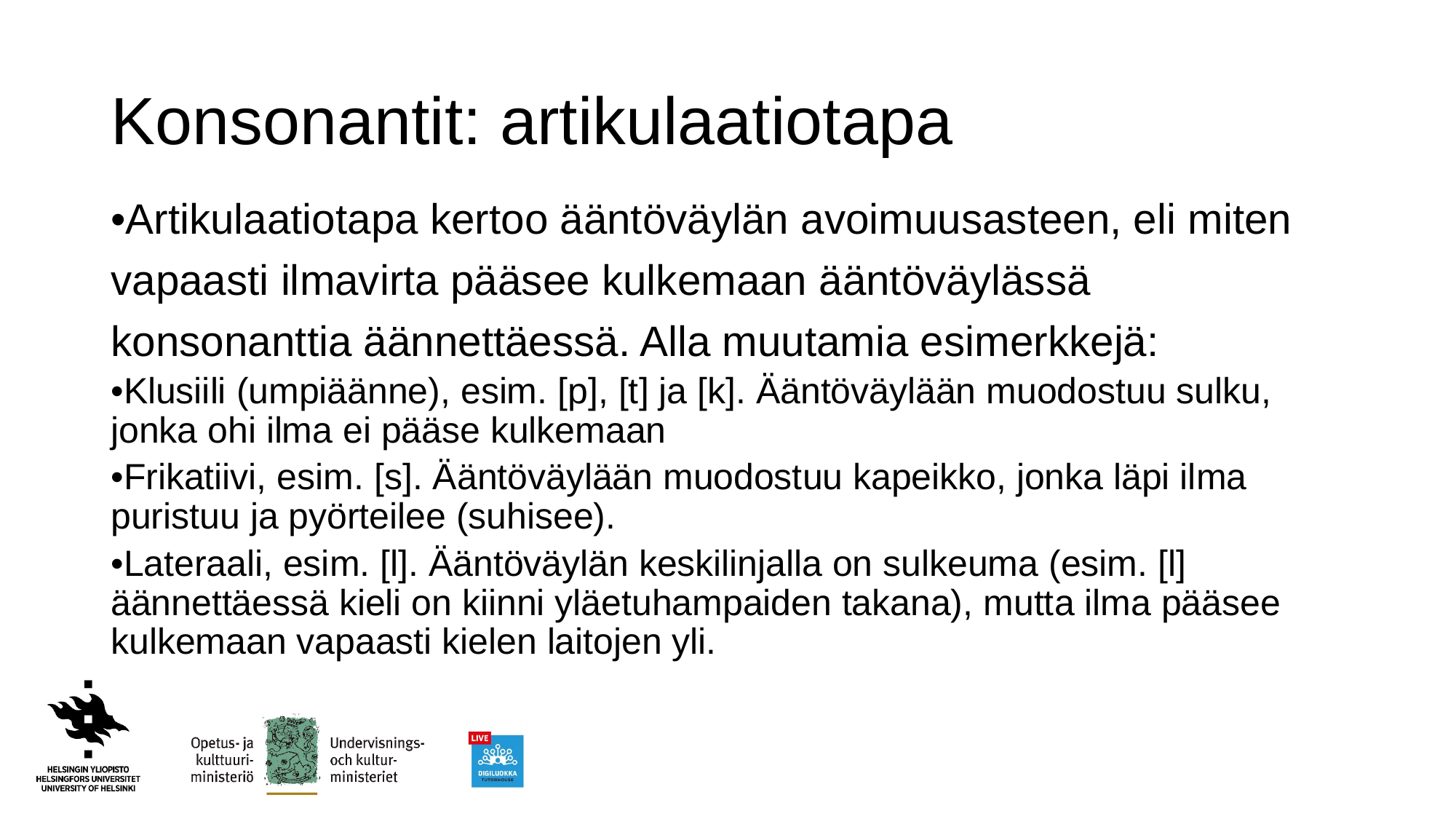

# Konsonantit: artikulaatiotapa
•Artikulaatiotapa kertoo ääntöväylän avoimuusasteen, eli miten vapaasti ilmavirta pääsee kulkemaan ääntöväylässä konsonanttia äännettäessä. Alla muutamia esimerkkejä:
•Klusiili (umpiäänne), esim. [p], [t] ja [k]. Ääntöväylään muodostuu sulku, jonka ohi ilma ei pääse kulkemaan
•Frikatiivi, esim. [s]. Ääntöväylään muodostuu kapeikko, jonka läpi ilma puristuu ja pyörteilee (suhisee).
•Lateraali, esim. [l]. Ääntöväylän keskilinjalla on sulkeuma (esim. [l] äännettäessä kieli on kiinni yläetuhampaiden takana), mutta ilma pääsee kulkemaan vapaasti kielen laitojen yli.